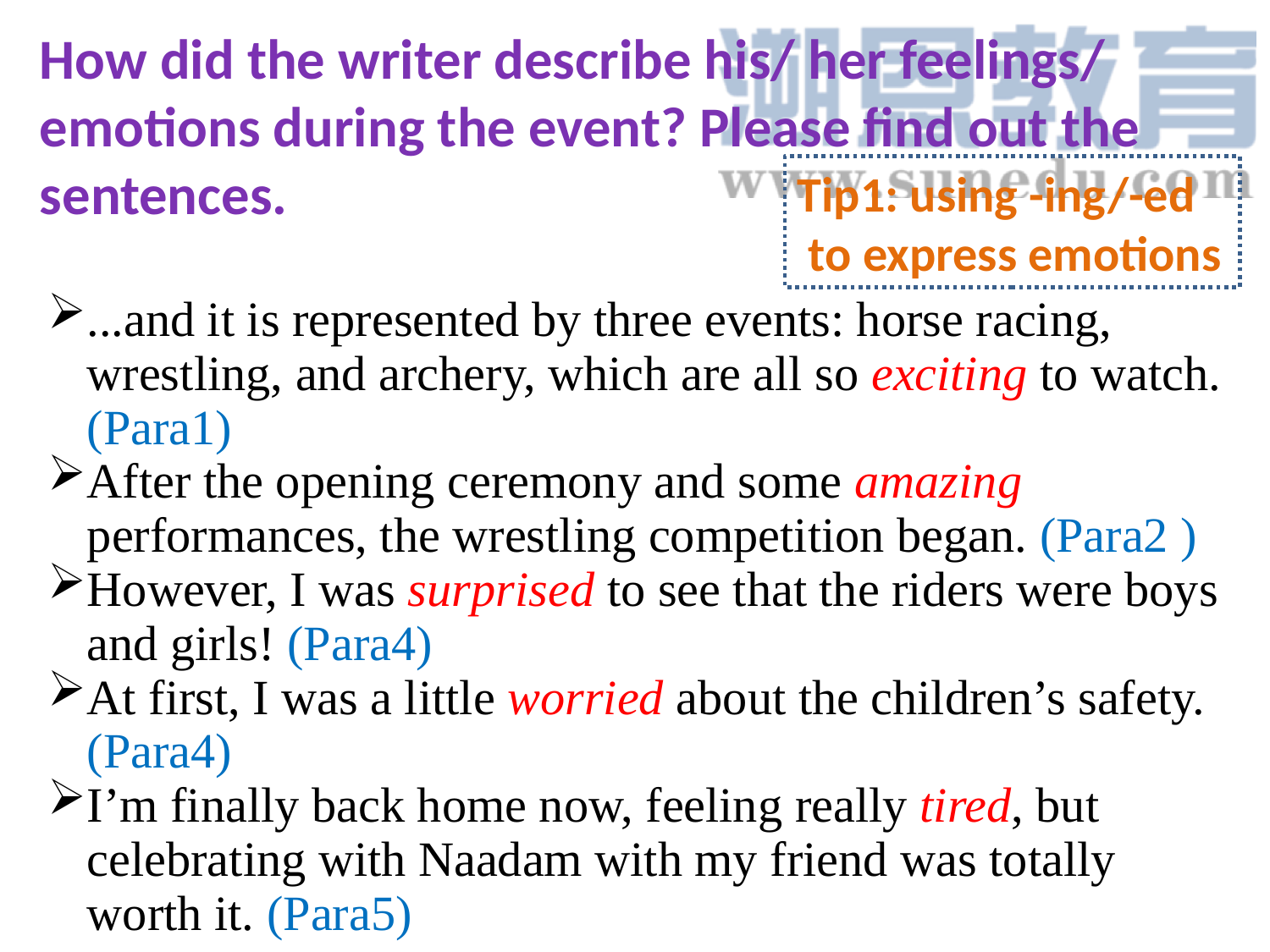

How did the writer describe his/ her feelings/ emotions during the event? Please find out the sentences.
Tip1: using -ing/-ed
 to express emotions
...and it is represented by three events: horse racing, wrestling, and archery, which are all so exciting to watch.(Para1)
After the opening ceremony and some amazing  performances, the wrestling competition began. (Para2 )
However, I was surprised to see that the riders were boys and girls! (Para4)
At first, I was a little worried about the children’s safety. (Para4)
I’m finally back home now, feeling really tired, but celebrating with Naadam with my friend was totally worth it. (Para5)